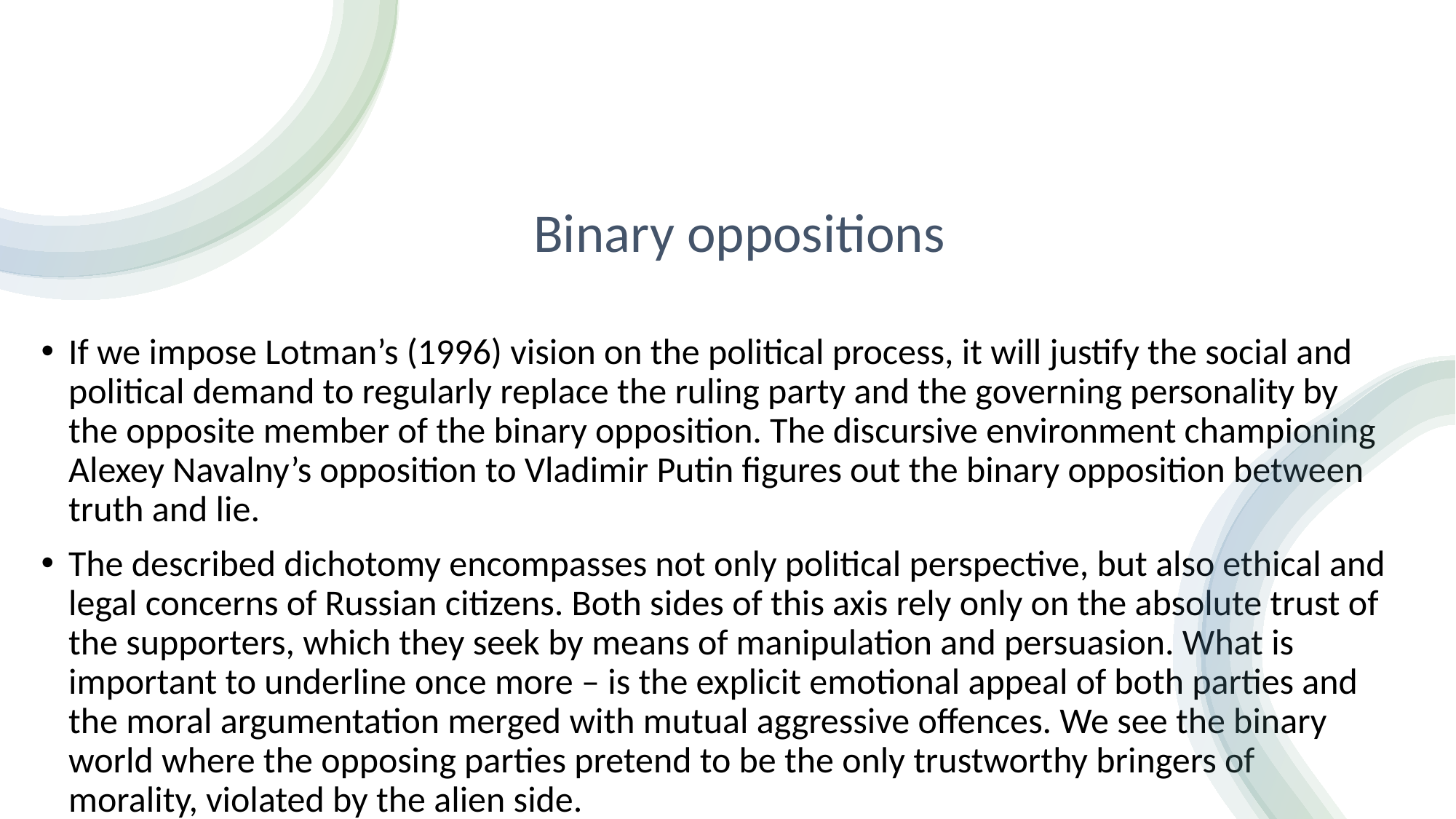

# Binary oppositions
If we impose Lotman’s (1996) vision on the political process, it will justify the social and political demand to regularly replace the ruling party and the governing personality by the opposite member of the binary opposition. The discursive environment championing Alexey Navalny’s opposition to Vladimir Putin figures out the binary opposition between truth and lie.
The described dichotomy encompasses not only political perspective, but also ethical and legal concerns of Russian citizens. Both sides of this axis rely only on the absolute trust of the supporters, which they seek by means of manipulation and persuasion. What is important to underline once more – is the explicit emotional appeal of both parties and the moral argumentation merged with mutual aggressive offences. We see the binary world where the opposing parties pretend to be the only trustworthy bringers of morality, violated by the alien side.